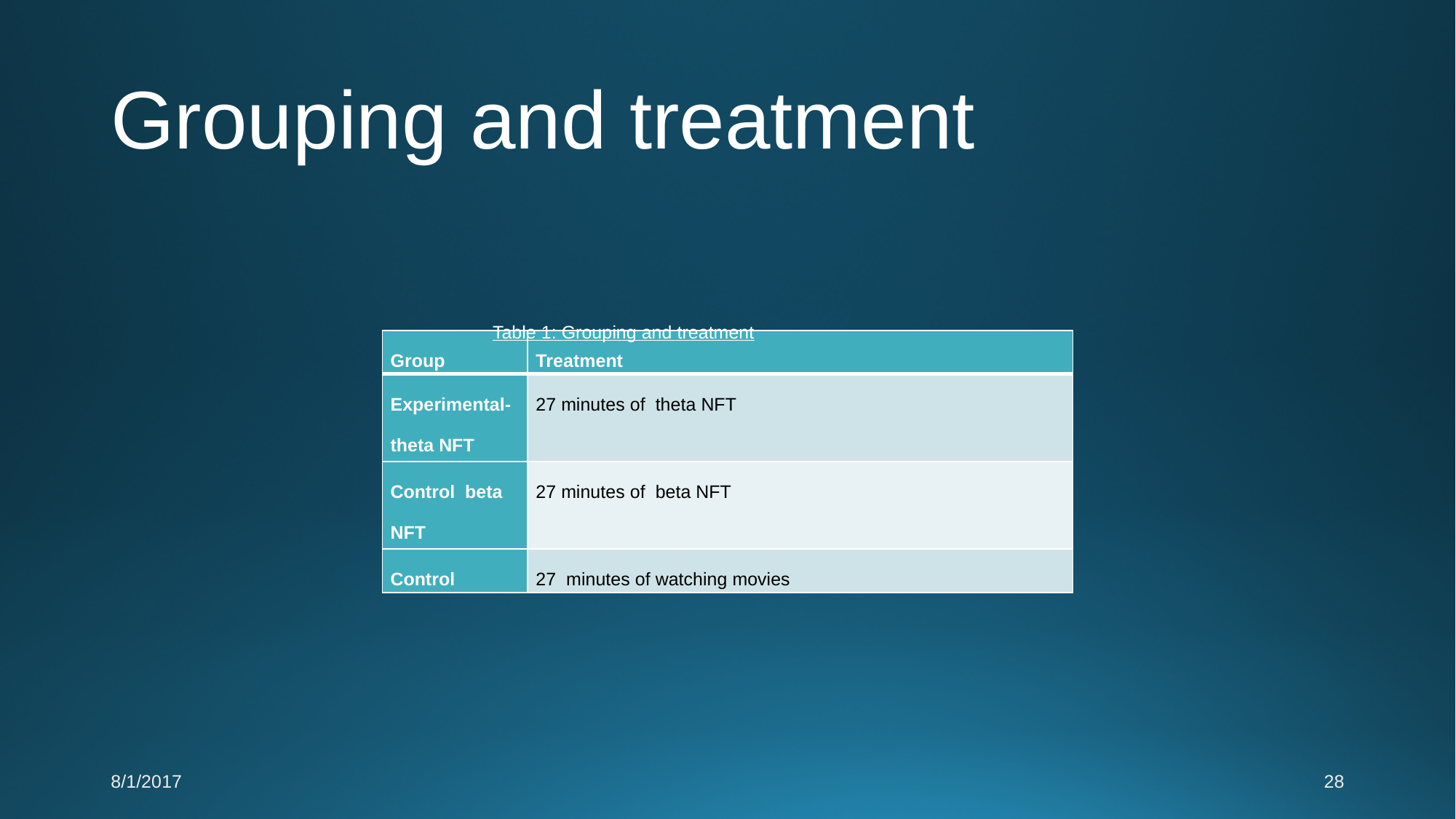

# Grouping and treatment
Table 1: Grouping and treatment

| Group | Treatment |
| --- | --- |
| Experimental- theta NFT | 27 minutes of theta NFT |
| Control beta NFT | 27 minutes of beta NFT |
| Control | 27 minutes of watching movies |
8/1/2017
28